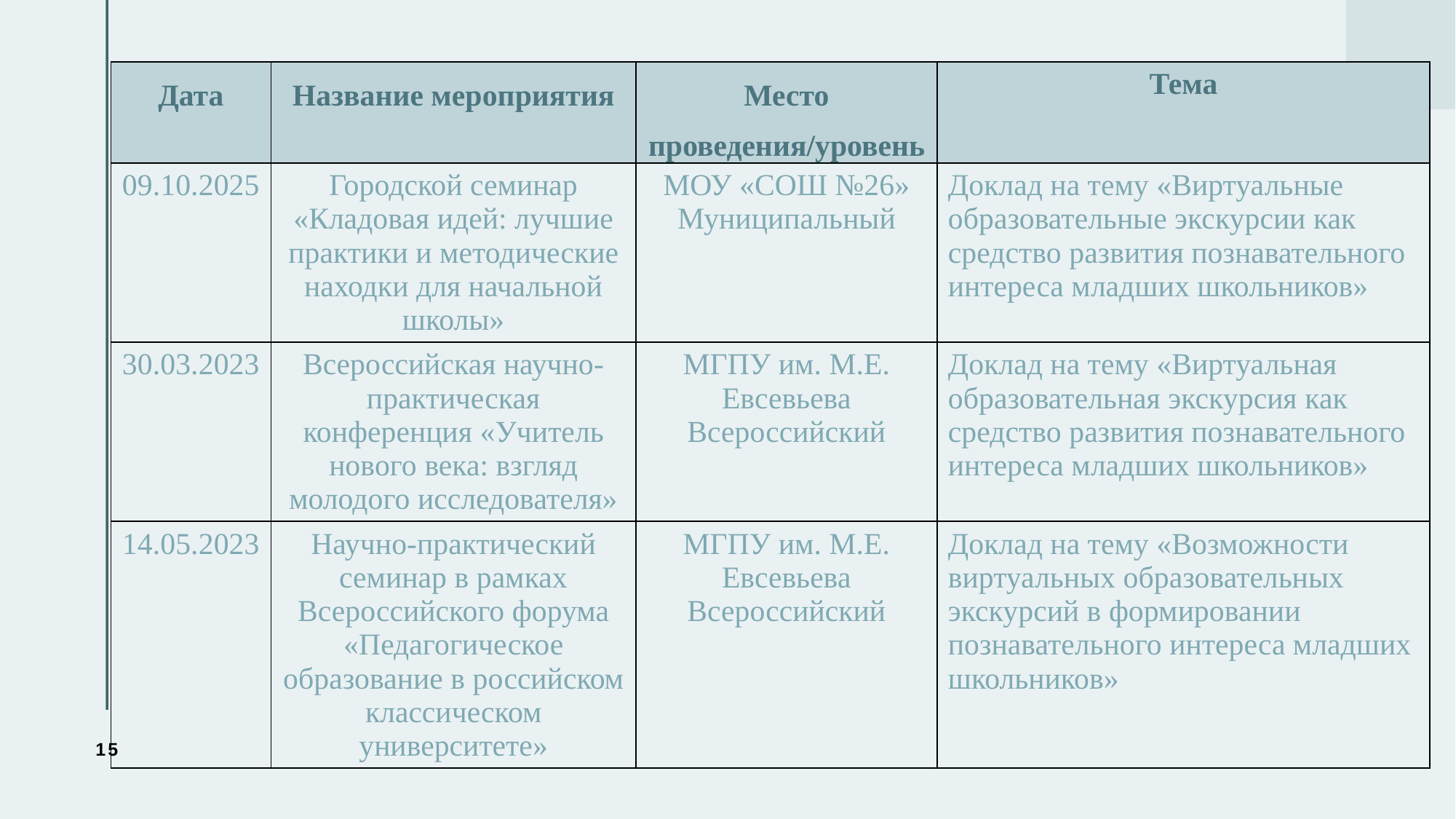

| Дата | Название мероприятия | Место проведения/уровень | Тема |
| --- | --- | --- | --- |
| 09.10.2025 | Городской семинар «Кладовая идей: лучшие практики и методические находки для начальной школы» | МОУ «СОШ №26» Муниципальный | Доклад на тему «Виртуальные образовательные экскурсии как средство развития познавательного интереса младших школьников» |
| 30.03.2023 | Всероссийская научно-практическая конференция «Учитель нового века: взгляд молодого исследователя» | МГПУ им. М.Е. Евсевьева Всероссийский | Доклад на тему «Виртуальная образовательная экскурсия как средство развития познавательного интереса младших школьников» |
| 14.05.2023 | Научно-практический семинар в рамках Всероссийского форума «Педагогическое образование в российском классическом университете» | МГПУ им. М.Е. Евсевьева Всероссийский | Доклад на тему «Возможности виртуальных образовательных экскурсий в формировании познавательного интереса младших школьников» |
15